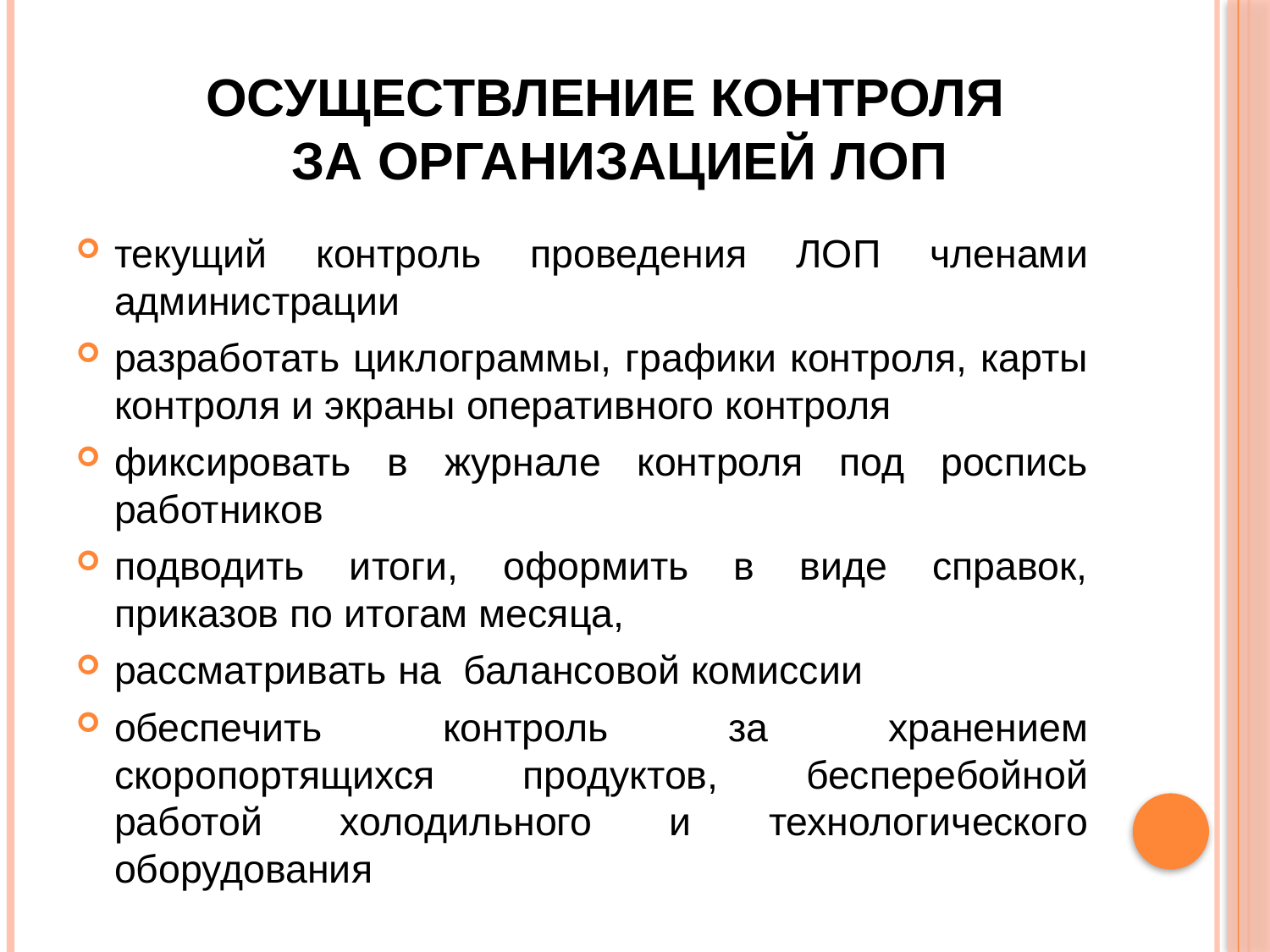

# Осуществление контроля за организацией ЛОП
текущий контроль проведения ЛОП членами администрации
разработать циклограммы, графики контроля, карты контроля и экраны оперативного контроля
фиксировать в журнале контроля под роспись работников
подводить итоги, оформить в виде справок, приказов по итогам месяца,
рассматривать на  балансовой комиссии
обеспечить контроль за хранением скоропортящихся продуктов, бесперебойной работой холодильного и технологического оборудования